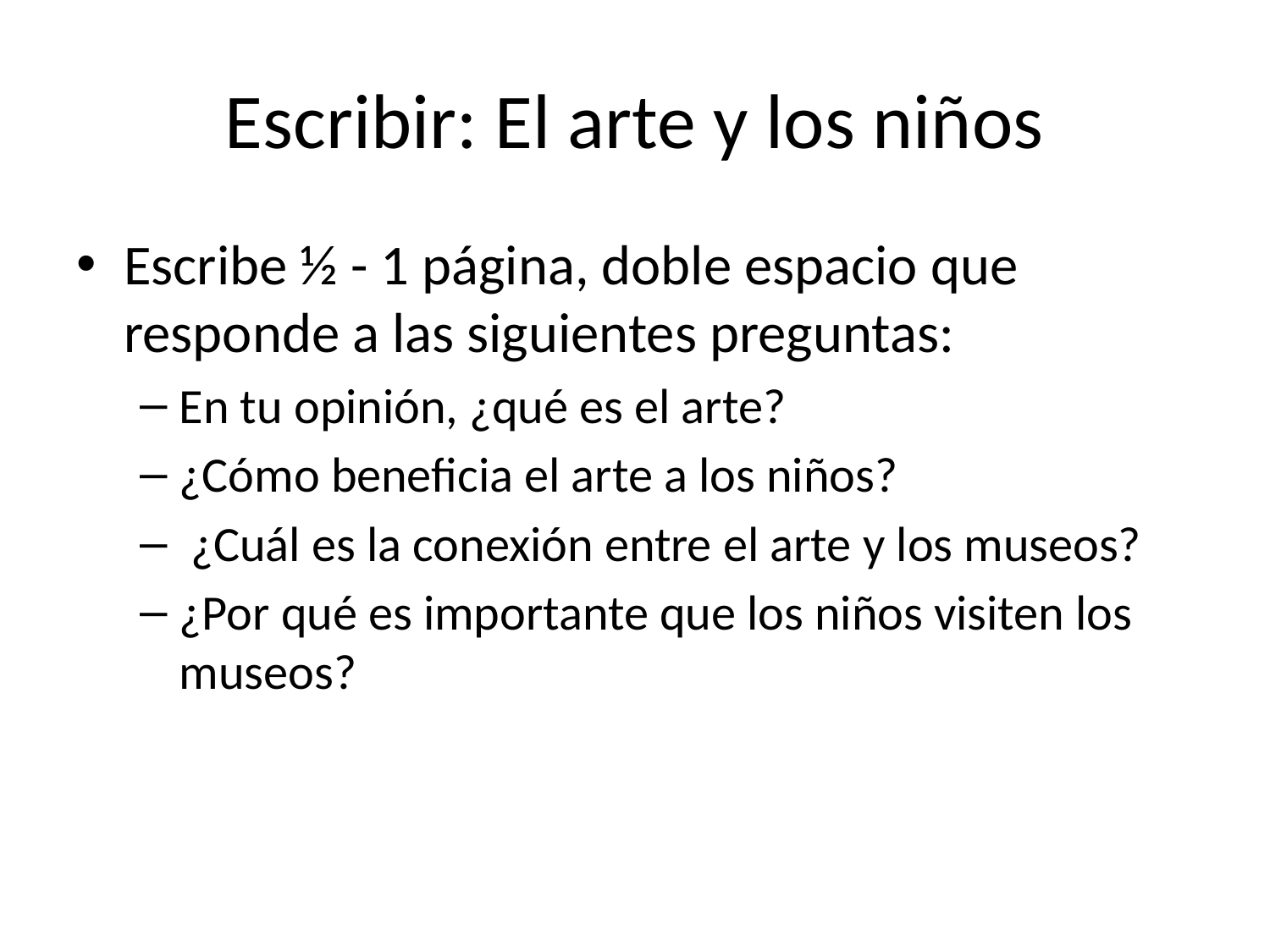

# Escribir: El arte y los niños
Escribe ½ - 1 página, doble espacio que responde a las siguientes preguntas:
En tu opinión, ¿qué es el arte?
¿Cómo beneficia el arte a los niños?
 ¿Cuál es la conexión entre el arte y los museos?
¿Por qué es importante que los niños visiten los museos?